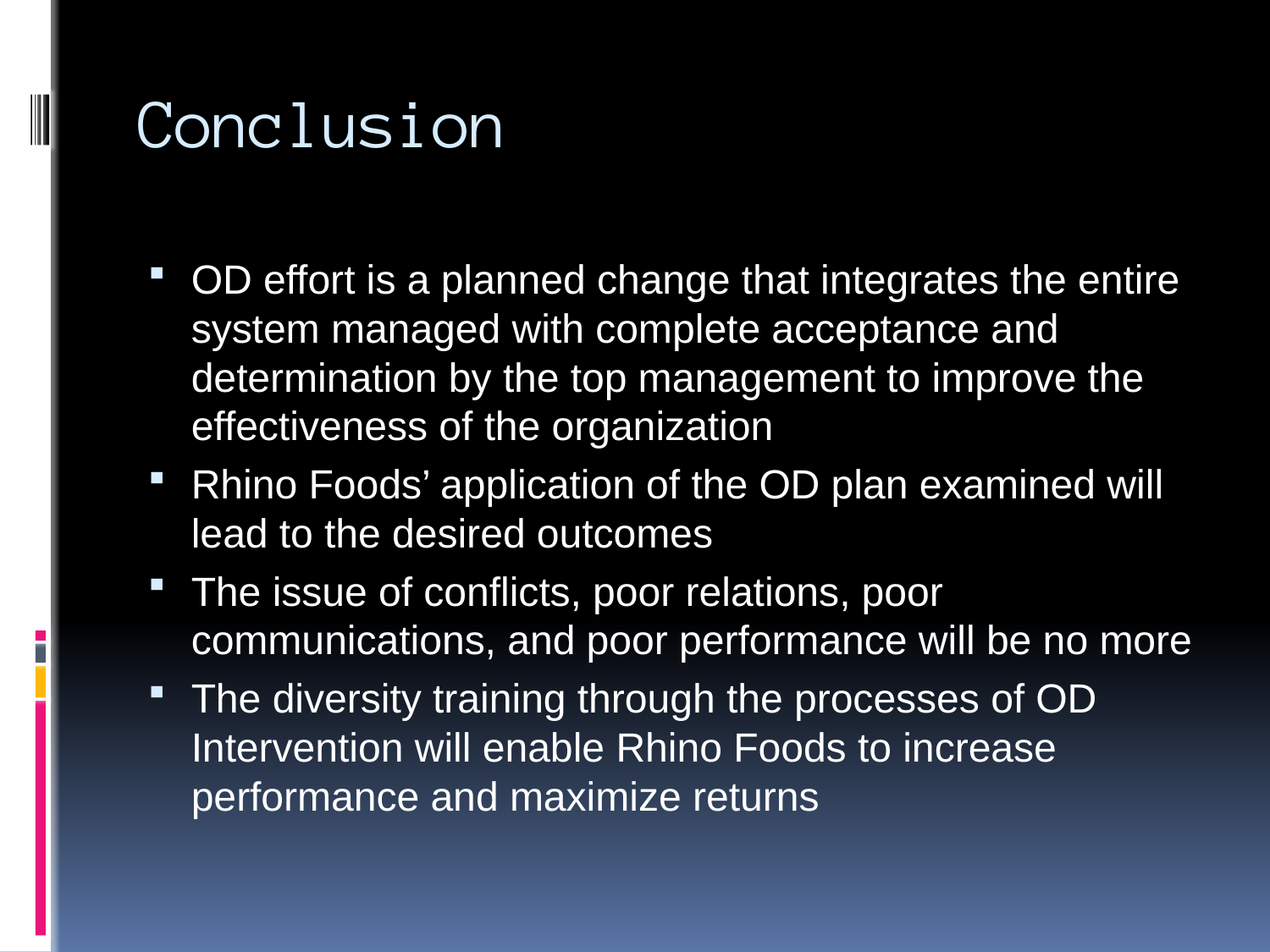

# Conclusion
OD effort is a planned change that integrates the entire system managed with complete acceptance and determination by the top management to improve the effectiveness of the organization
Rhino Foods’ application of the OD plan examined will lead to the desired outcomes
The issue of conflicts, poor relations, poor communications, and poor performance will be no more
The diversity training through the processes of OD Intervention will enable Rhino Foods to increase performance and maximize returns